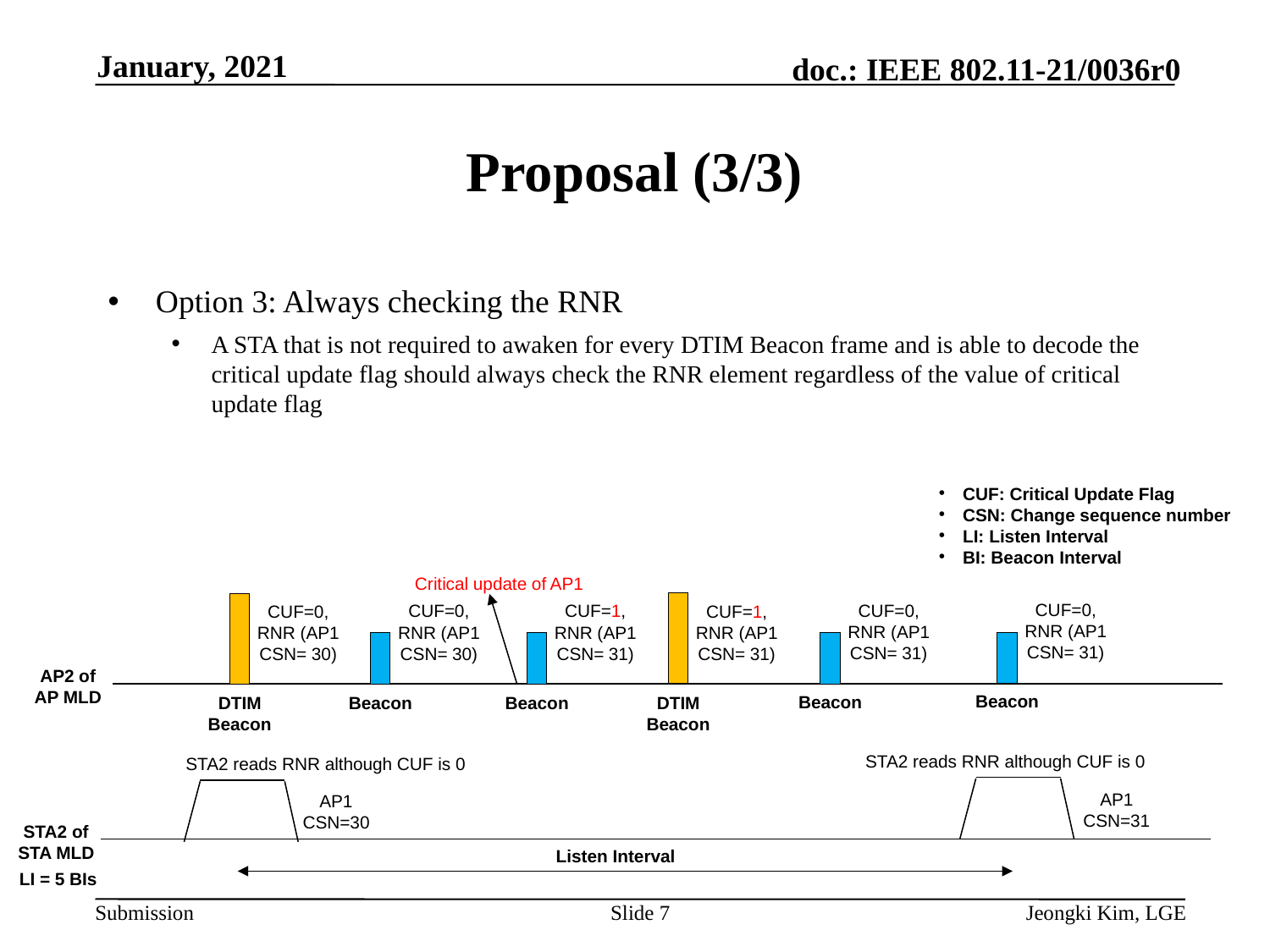

January, 2021
# Proposal (3/3)
Option 3: Always checking the RNR
A STA that is not required to awaken for every DTIM Beacon frame and is able to decode the critical update flag should always check the RNR element regardless of the value of critical update flag

CUF: Critical Update Flag
CSN: Change sequence number
LI: Listen Interval
BI: Beacon Interval
Critical update of AP1
CUF=0, RNR (AP1 CSN= 31)

CUF=0, RNR (AP1 CSN= 31)
CUF=1, RNR (AP1 CSN= 31)

CUF=0, RNR (AP1 CSN= 30)
CUF=1, RNR (AP1 CSN= 31)
CUF=0, RNR (AP1 CSN= 30)

AP2 of
AP MLD
Beacon
Beacon
Beacon
Beacon
DTIM
Beacon
DTIM
Beacon
STA2 reads RNR although CUF is 0
STA2 reads RNR although CUF is 0
AP1 CSN=31
AP1 CSN=30
STA2 of
STA MLD
Listen Interval
LI = 5 BIs
Slide 7
Jeongki Kim, LGE